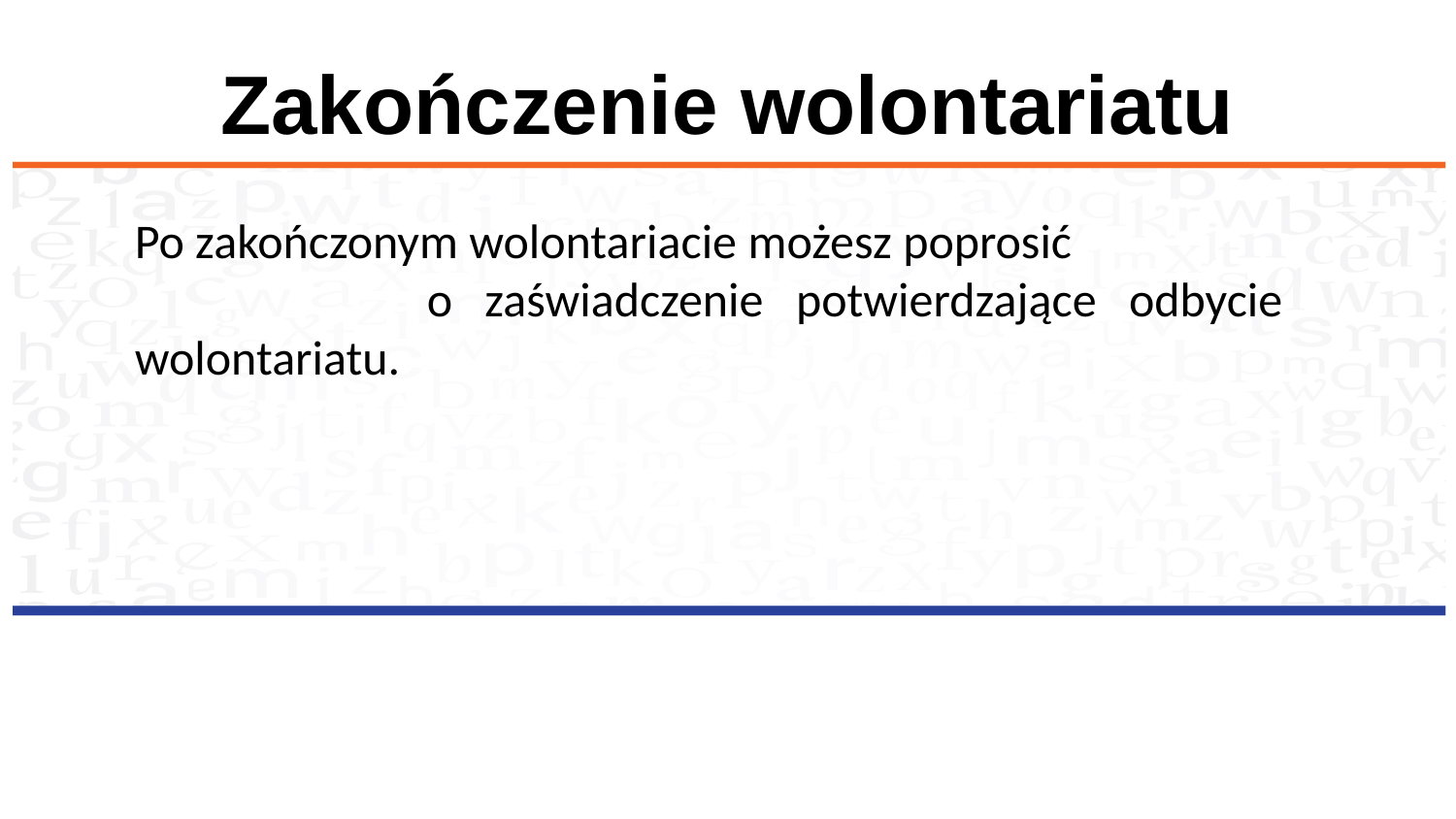

# Zakończenie wolontariatu
Po zakończonym wolontariacie możesz poprosić                             o zaświadczenie potwierdzające odbycie wolontariatu.